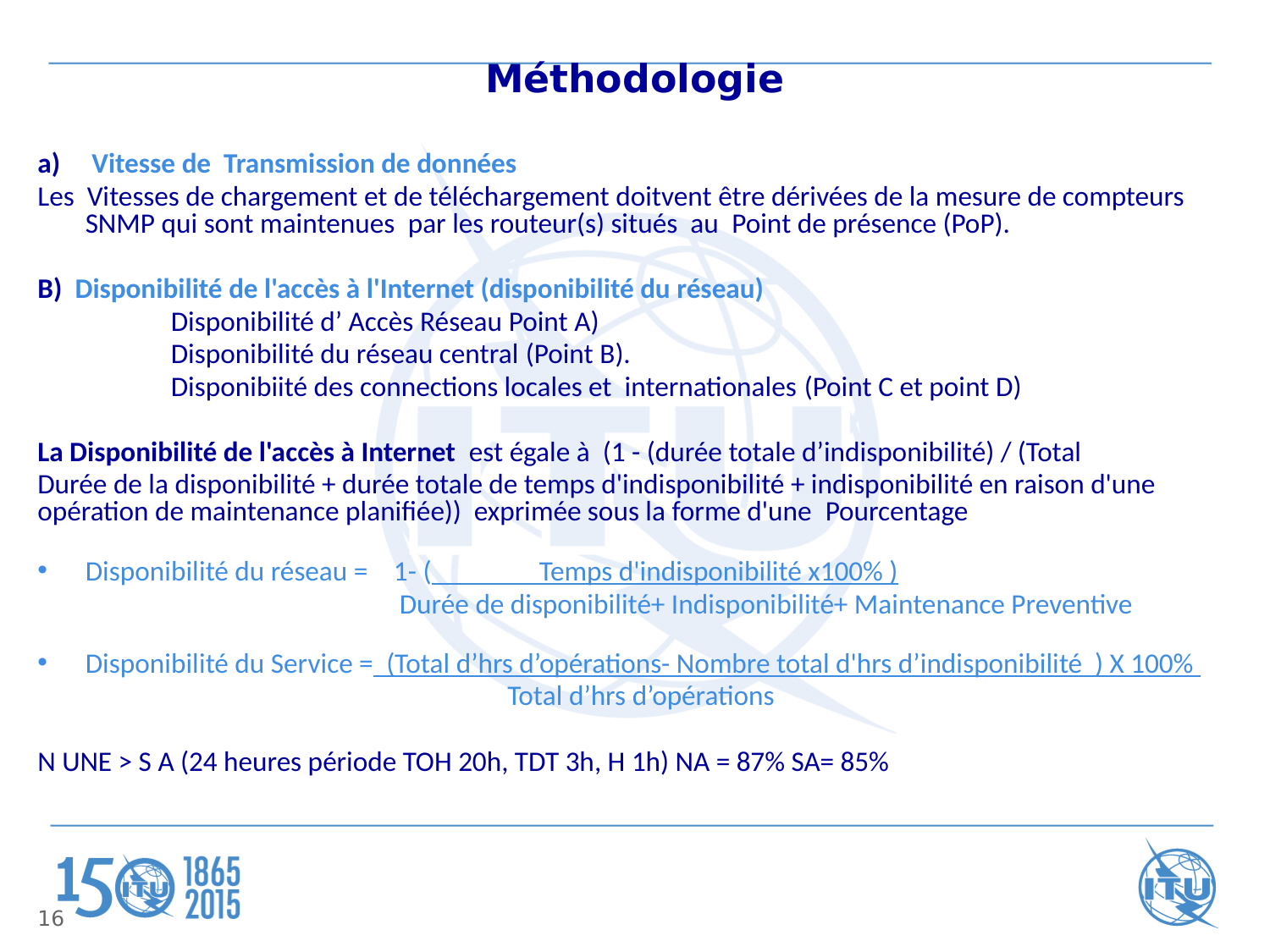

# Méthodologie

 Vitesse de  Transmission de données
Les  Vitesses de chargement et de téléchargement doitvent être dérivées de la mesure de compteurs SNMP qui sont maintenues  par les routeur(s) situés  au  Point de présence (PoP).

B)  Disponibilité de l'accès à l'Internet (disponibilité du réseau)
  	 Disponibilité d’ Accès Réseau Point A)
  	 Disponibilité du réseau central (Point B).
  	 Disponibiité des connections locales et  internationales (Point C et point D)

La Disponibilité de l'accès à Internet  est égale à  (1 - (durée totale d’indisponibilité) / (Total
Durée de la disponibilité + durée totale de temps d'indisponibilité + indisponibilité en raison d'une opération de maintenance planifiée))  exprimée sous la forme d'une  Pourcentage
Disponibilité du réseau =    1- (                 Temps d'indisponibilité x100% )
                                                         Durée de disponibilité+ Indisponibilité+ Maintenance Preventive
Disponibilité du Service =  (Total d’hrs d’opérations- Nombre total d'hrs d’indisponibilité  ) X 100%
                                                                          Total d’hrs d’opérations

N UNE > S A (24 heures période TOH 20h, TDT 3h, H 1h) NA = 87% SA= 85%

16